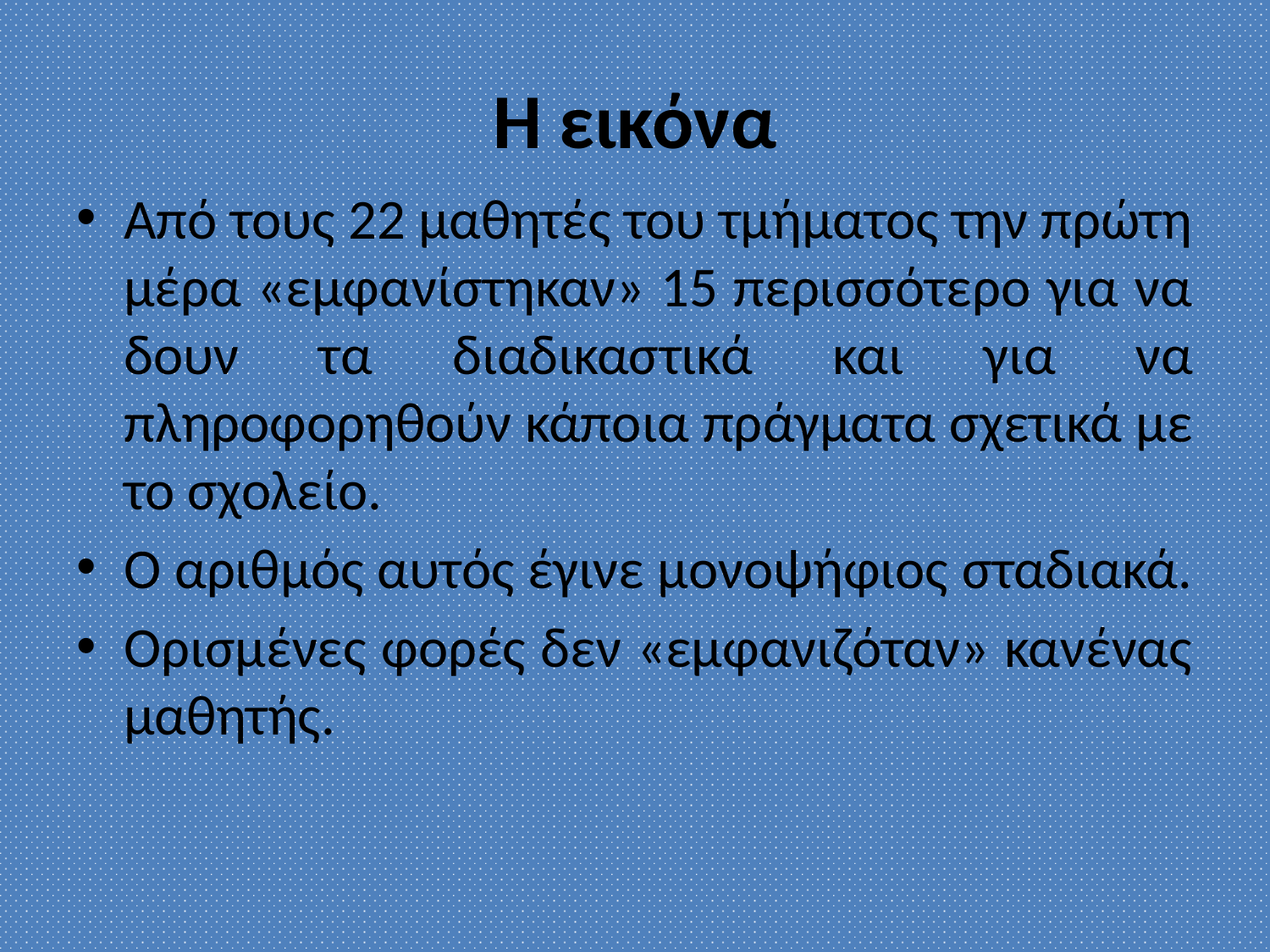

# Η εικόνα
Από τους 22 μαθητές του τμήματος την πρώτη μέρα «εμφανίστηκαν» 15 περισσότερο για να δουν τα διαδικαστικά και για να πληροφορηθούν κάποια πράγματα σχετικά με το σχολείο.
Ο αριθμός αυτός έγινε μονοψήφιος σταδιακά.
Ορισμένες φορές δεν «εμφανιζόταν» κανένας μαθητής.